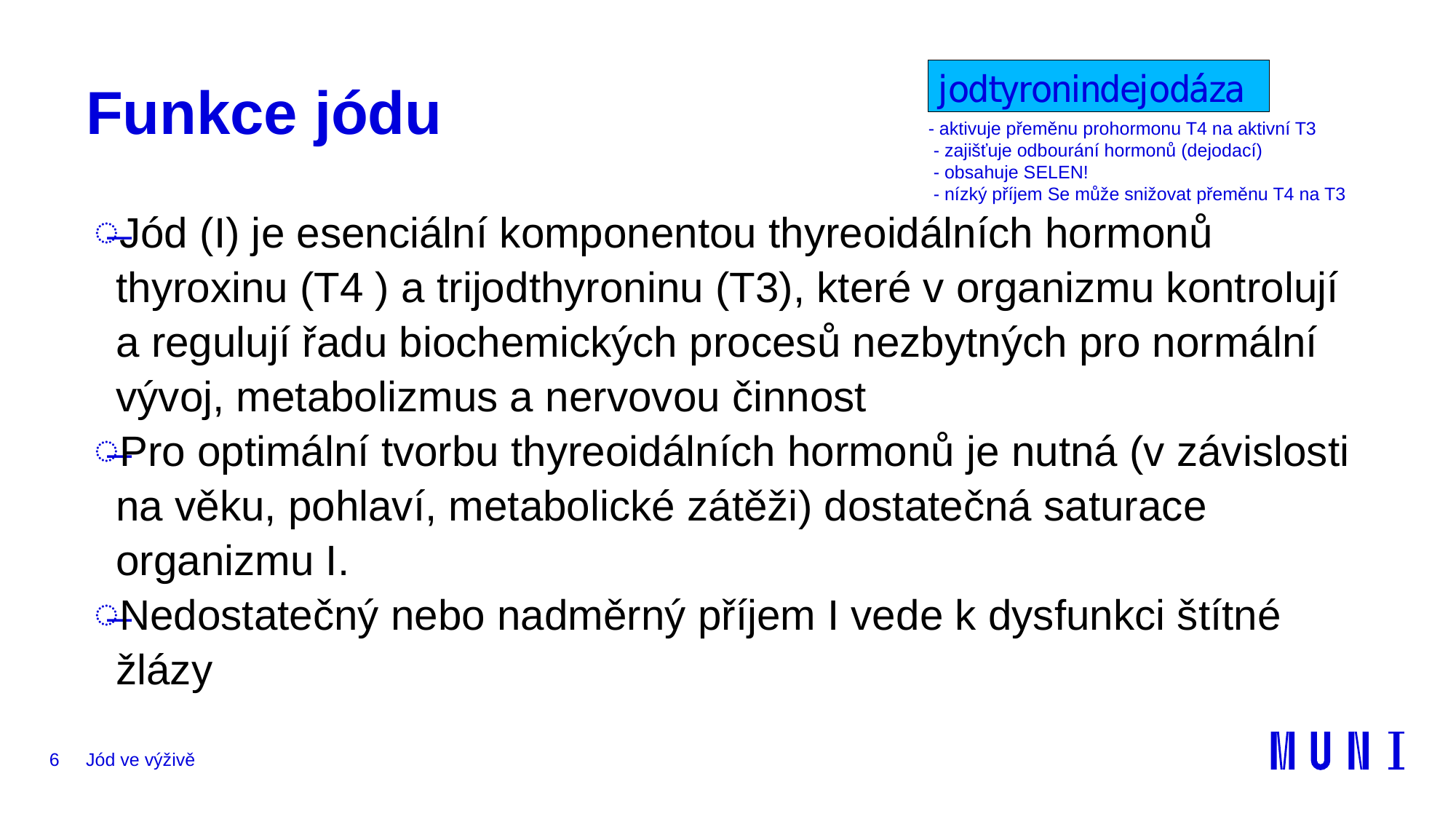

jodtyronindejodáza
# Funkce jódu
- aktivuje přeměnu prohormonu T4 na aktivní T3
 - zajišťuje odbourání hormonů (dejodací)
 - obsahuje SELEN!
 - nízký příjem Se může snižovat přeměnu T4 na T3
Jód (I) je esenciální komponentou thyreoidálních hormonů thyroxinu (T4 ) a trijodthyroninu (T3), které v organizmu kontrolují a regulují řadu biochemických procesů nezbytných pro normální vývoj, metabolizmus a nervovou činnost
Pro optimální tvorbu thyreoidálních hormonů je nutná (v závislosti na věku, pohlaví, metabolické zátěži) dostatečná saturace organizmu I.
Nedostatečný nebo nadměrný příjem I vede k dysfunkci štítné žlázy
6
Jód ve výživě